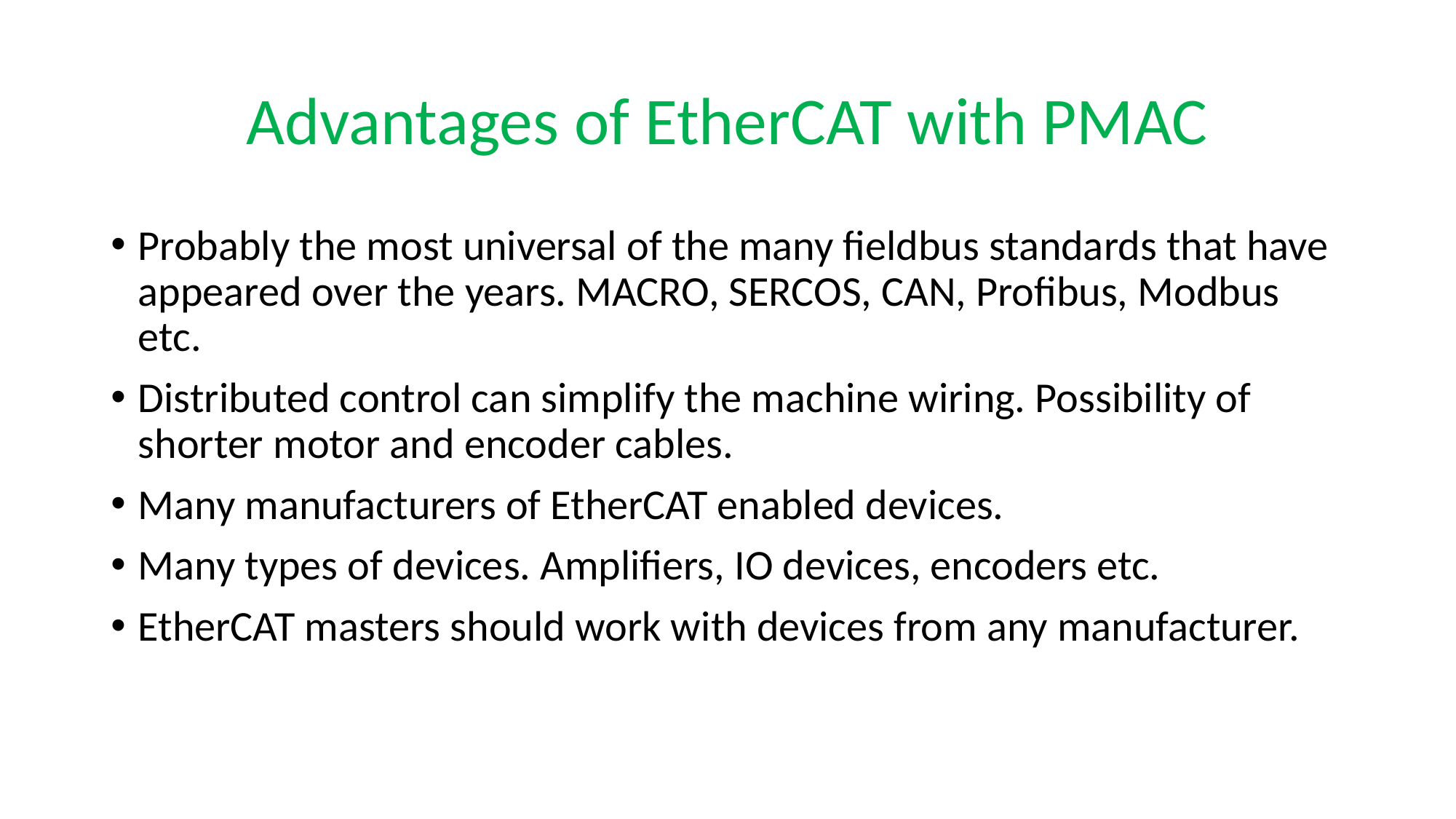

# Advantages of EtherCAT with PMAC
Probably the most universal of the many fieldbus standards that have appeared over the years. MACRO, SERCOS, CAN, Profibus, Modbus etc.
Distributed control can simplify the machine wiring. Possibility of shorter motor and encoder cables.
Many manufacturers of EtherCAT enabled devices.
Many types of devices. Amplifiers, IO devices, encoders etc.
EtherCAT masters should work with devices from any manufacturer.